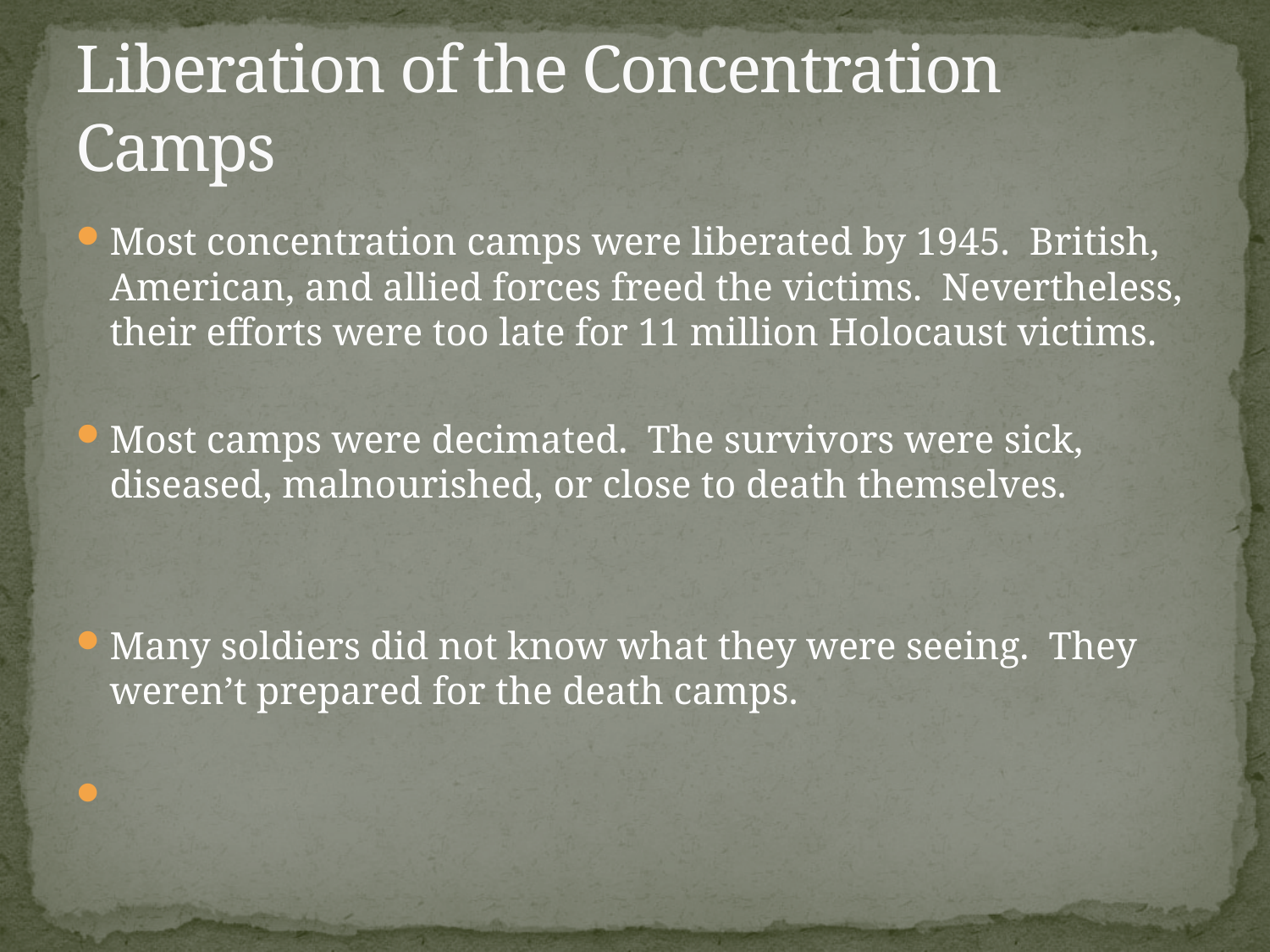

# Liberation of the Concentration Camps
Most concentration camps were liberated by 1945.  British, American, and allied forces freed the victims.  Nevertheless, their efforts were too late for 11 million Holocaust victims.

Most camps were decimated.  The survivors were sick, diseased, malnourished, or close to death themselves.

Many soldiers did not know what they were seeing.  They weren’t prepared for the death camps.